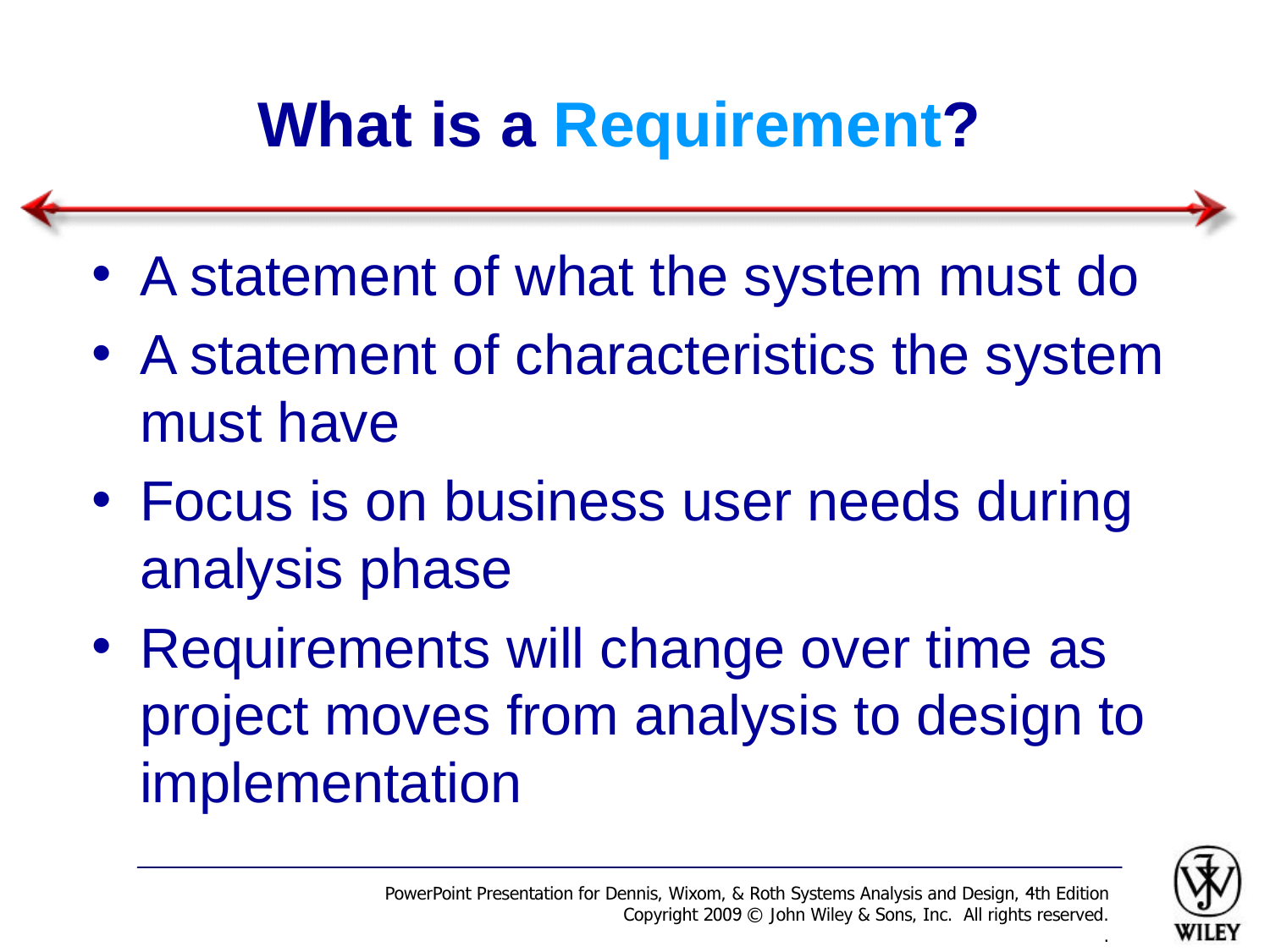

# What is a Requirement?
A statement of what the system must do
A statement of characteristics the system must have
Focus is on business user needs during analysis phase
Requirements will change over time as project moves from analysis to design to implementation

PowerPoint Presentation for Dennis, Wixom, & Roth Systems Analysis and Design, 4th Edition
Copyright 2009 © John Wiley & Sons, Inc.  All rights reserved.
.